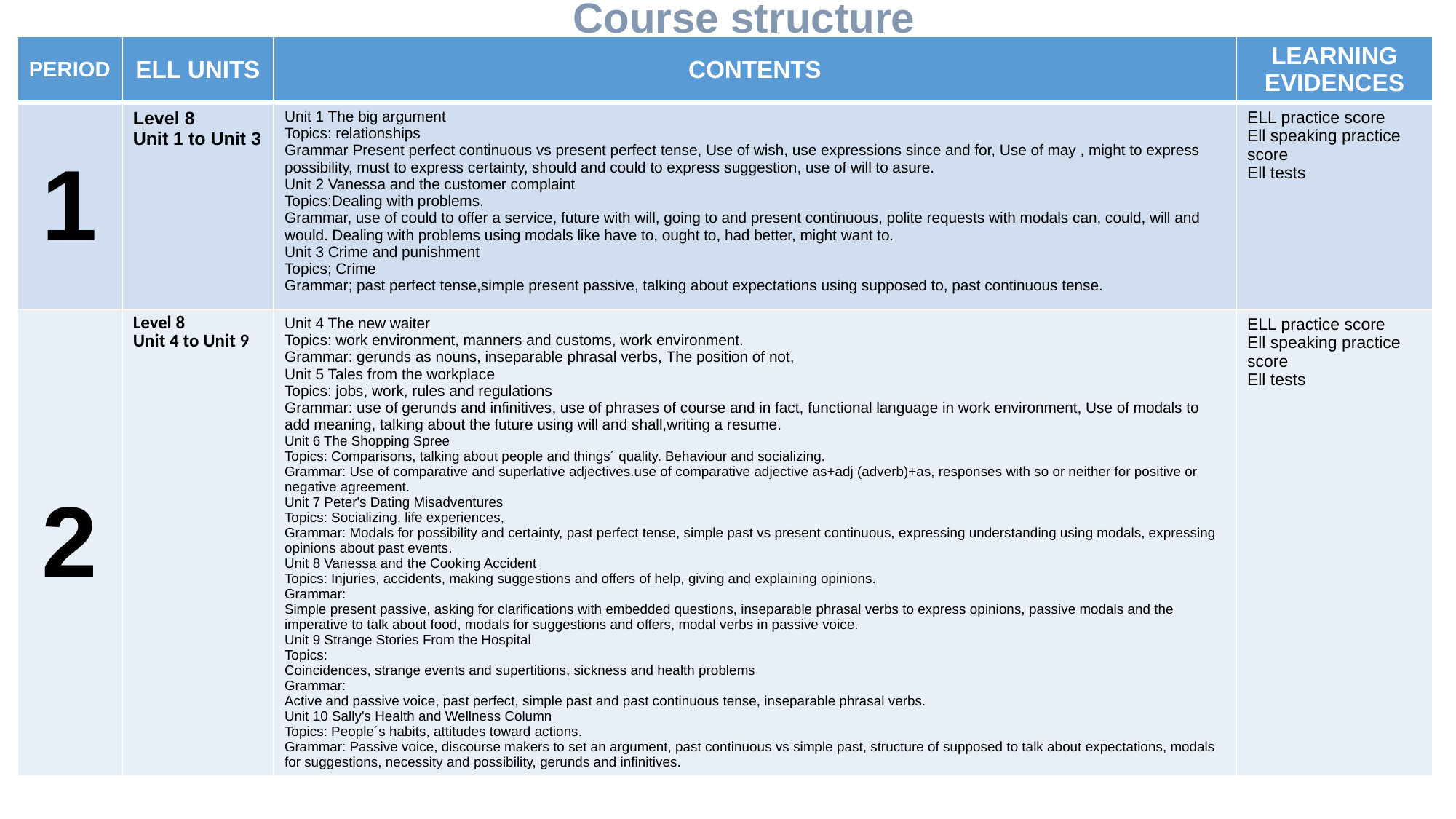

Course structure
| PERIOD | ELL UNITS | CONTENTS | LEARNING EVIDENCES |
| --- | --- | --- | --- |
| 1 | Level 8 Unit 1 to Unit 3 | Unit 1 The big argument Topics: relationships Grammar Present perfect continuous vs present perfect tense, Use of wish, use expressions since and for, Use of may , might to express possibility, must to express certainty, should and could to express suggestion, use of will to asure. Unit 2 Vanessa and the customer complaint Topics:Dealing with problems. Grammar, use of could to offer a service, future with will, going to and present continuous, polite requests with modals can, could, will and would. Dealing with problems using modals like have to, ought to, had better, might want to. Unit 3 Crime and punishment Topics; Crime Grammar; past perfect tense,simple present passive, talking about expectations using supposed to, past continuous tense. | ELL practice score Ell speaking practice score Ell tests |
| 2 | Level 8 Unit 4 to Unit 9 | Unit 4 The new waiter Topics: work environment, manners and customs, work environment. Grammar: gerunds as nouns, inseparable phrasal verbs, The position of not, Unit 5 Tales from the workplace Topics: jobs, work, rules and regulations Grammar: use of gerunds and infinitives, use of phrases of course and in fact, functional language in work environment, Use of modals to add meaning, talking about the future using will and shall,writing a resume. Unit 6 The Shopping Spree Topics: Comparisons, talking about people and things´ quality. Behaviour and socializing. Grammar: Use of comparative and superlative adjectives.use of comparative adjective as+adj (adverb)+as, responses with so or neither for positive or negative agreement. Unit 7 Peter's Dating Misadventures Topics: Socializing, life experiences, Grammar: Modals for possibility and certainty, past perfect tense, simple past vs present continuous, expressing understanding using modals, expressing opinions about past events. Unit 8 Vanessa and the Cooking Accident Topics: Injuries, accidents, making suggestions and offers of help, giving and explaining opinions. Grammar: Simple present passive, asking for clarifications with embedded questions, inseparable phrasal verbs to express opinions, passive modals and the imperative to talk about food, modals for suggestions and offers, modal verbs in passive voice. Unit 9 Strange Stories From the Hospital Topics: Coincidences, strange events and supertitions, sickness and health problems Grammar: Active and passive voice, past perfect, simple past and past continuous tense, inseparable phrasal verbs. Unit 10 Sally's Health and Wellness Column Topics: People´s habits, attitudes toward actions. Grammar: Passive voice, discourse makers to set an argument, past continuous vs simple past, structure of supposed to talk about expectations, modals for suggestions, necessity and possibility, gerunds and infinitives. | ELL practice score Ell speaking practice score Ell tests |